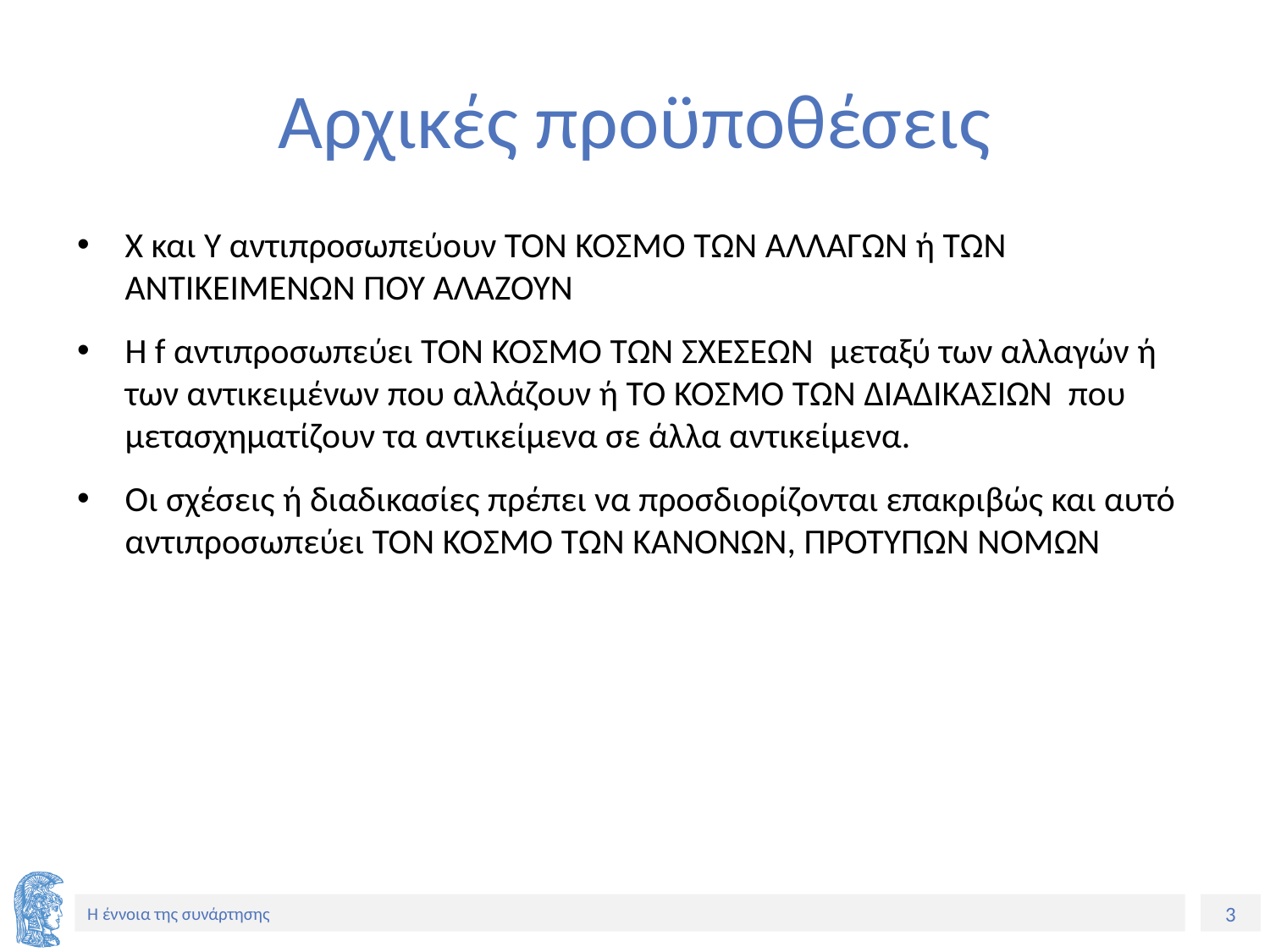

# Αρχικές προϋποθέσεις
Χ και Y αντιπροσωπεύουν ΤΟΝ ΚΟΣΜΟ ΤΩΝ ΑΛΛΑΓΩΝ ή ΤΩΝ ΑΝΤΙΚΕΙΜΕΝΩΝ ΠΟΥ ΑΛΑΖΟΥΝ
Η f αντιπροσωπεύει ΤΟΝ ΚΟΣΜΟ ΤΩΝ ΣΧΕΣΕΩΝ  μεταξύ των αλλαγών ή των αντικειμένων που αλλάζουν ή ΤΟ ΚΟΣΜΟ ΤΩΝ ΔΙΑΔΙΚΑΣΙΩΝ  που μετασχηματίζουν τα αντικείμενα σε άλλα αντικείμενα.
Οι σχέσεις ή διαδικασίες πρέπει να προσδιορίζονται επακριβώς και αυτό αντιπροσωπεύει ΤΟΝ ΚΟΣΜΟ ΤΩΝ ΚΑΝΟΝΩΝ, ΠΡΟΤΥΠΩΝ ΝΟΜΩΝ